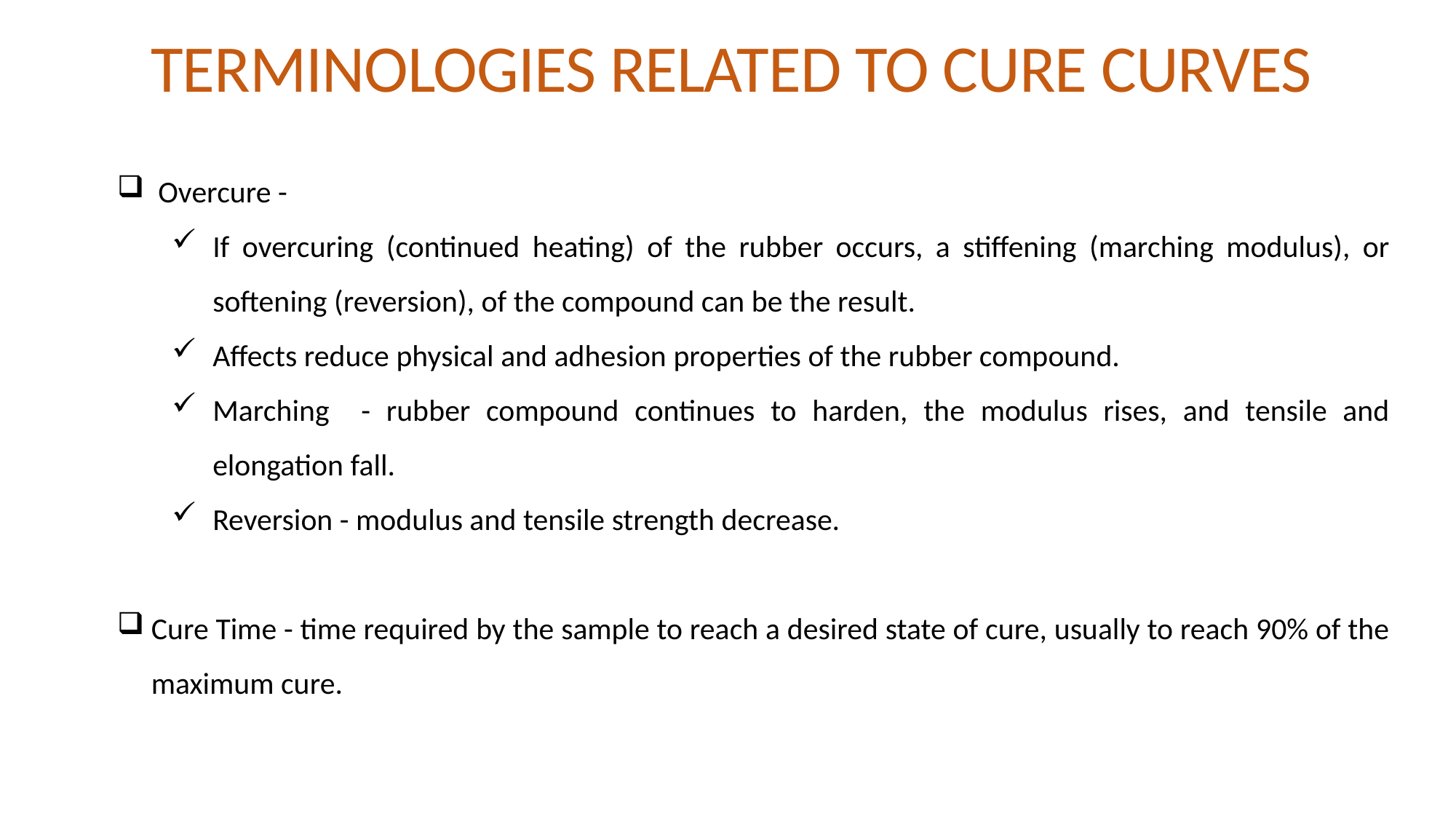

TERMINOLOGIES RELATED TO CURE CURVES

Overcure -
If overcuring (continued heating) of the rubber occurs, a stiffening (marching modulus), or softening (reversion), of the compound can be the result.
Affects reduce physical and adhesion properties of the rubber compound.
Marching  - rubber compound continues to harden, the modulus rises, and tensile and elongation fall.
Reversion - modulus and tensile strength decrease.

Cure Time - time required by the sample to reach a desired state of cure, usually to reach 90% of the maximum cure.